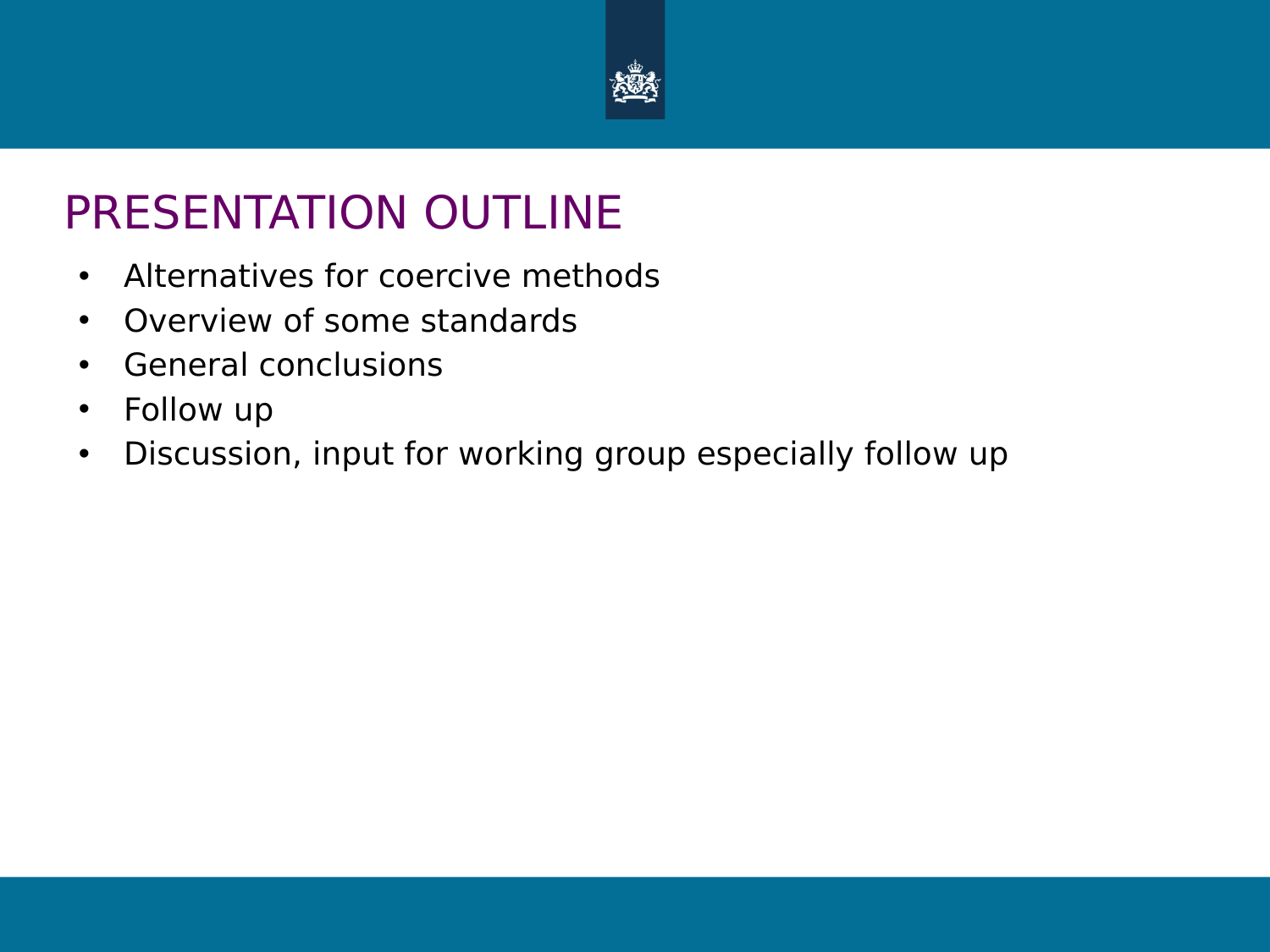

# PRESENTATION OUTLINE
Alternatives for coercive methods
Overview of some standards
General conclusions
Follow up
Discussion, input for working group especially follow up